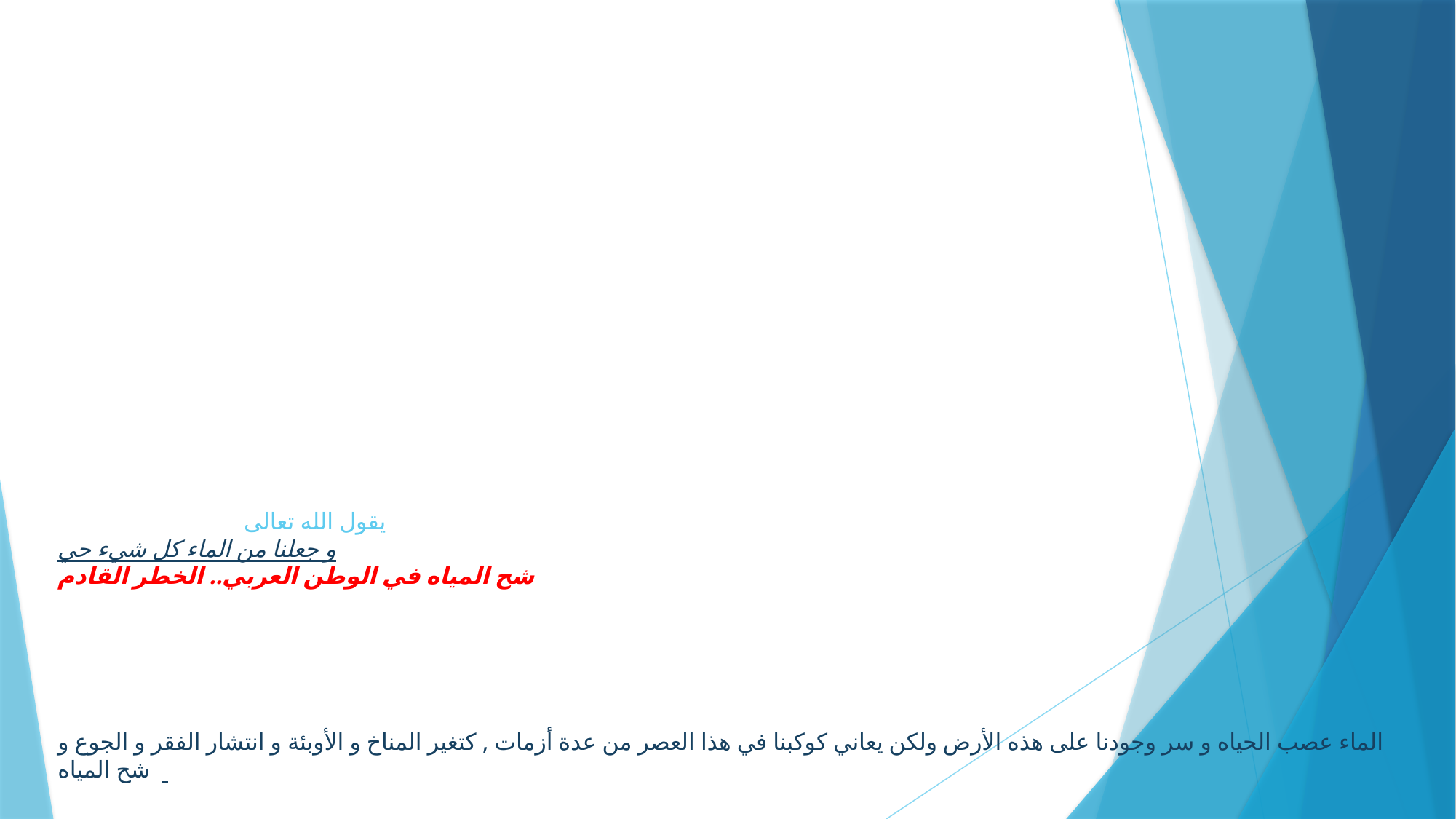

# يقول الله تعالى و جعلنا من الماء كل شيء حي شح المياه في الوطن العربي.. الخطر القادم الماء عصب الحياه و سر وجودنا على هذه الأرض ولكن يعاني كوكبنا في هذا العصر من عدة أزمات , كتغير المناخ و الأوبئة و انتشار الفقر و الجوع و شح المياه